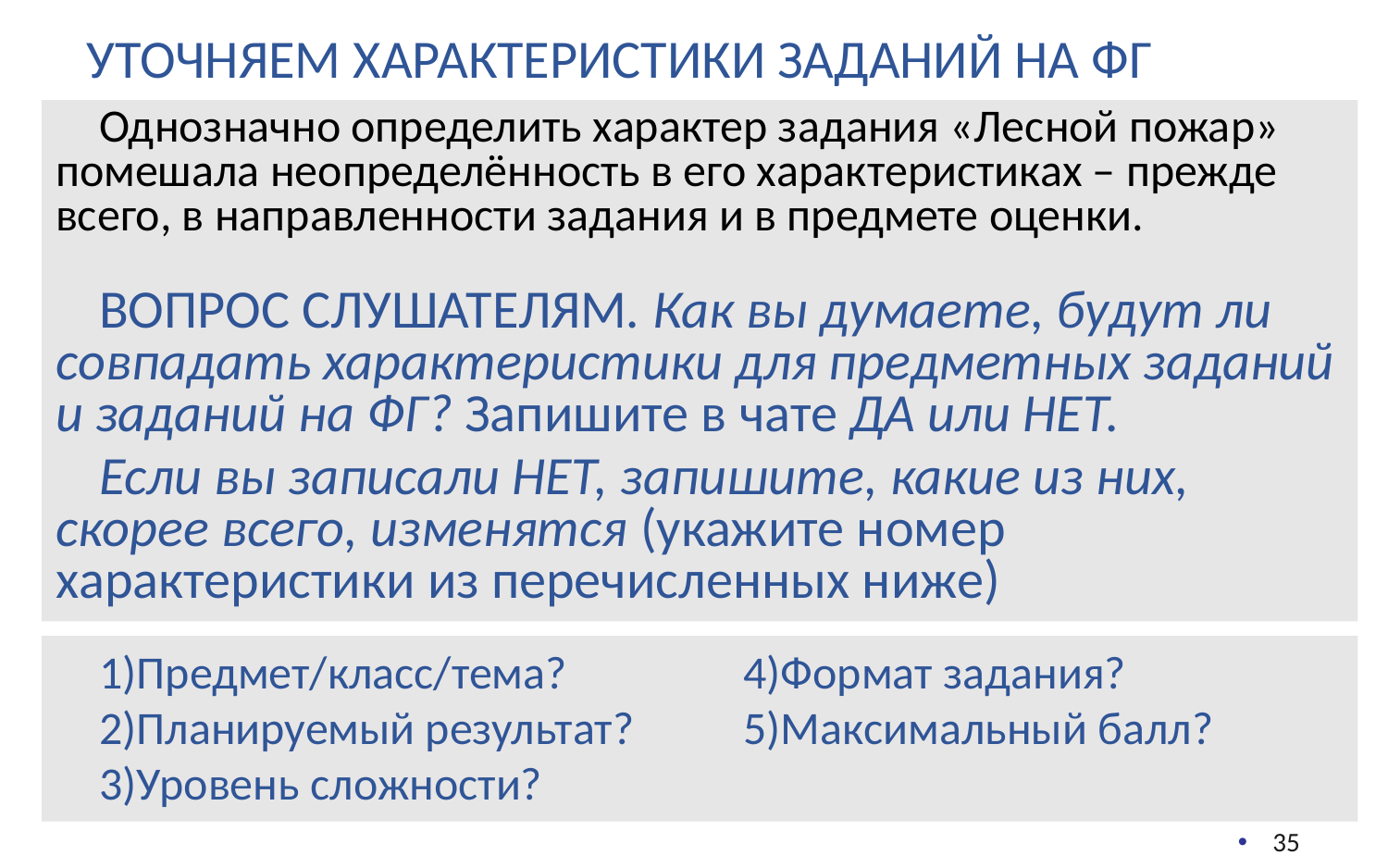

Уточняем характеристики заданий на ФГ
Однозначно определить характер задания «Лесной пожар» помешала неопределённость в его характеристиках – прежде всего, в направленности задания и в предмете оценки.
Вопрос слушателям. Как вы думаете, будут ли совпадать характеристики для предметных заданий и заданий на ФГ? Запишите в чате ДА или НЕТ.
Если вы записали НЕТ, запишите, какие из них, скорее всего, изменятся (укажите номер характеристики из перечисленных ниже)
Предмет/класс/тема?
Планируемый результат?
Уровень сложности?
Формат задания?
Максимальный балл?

35